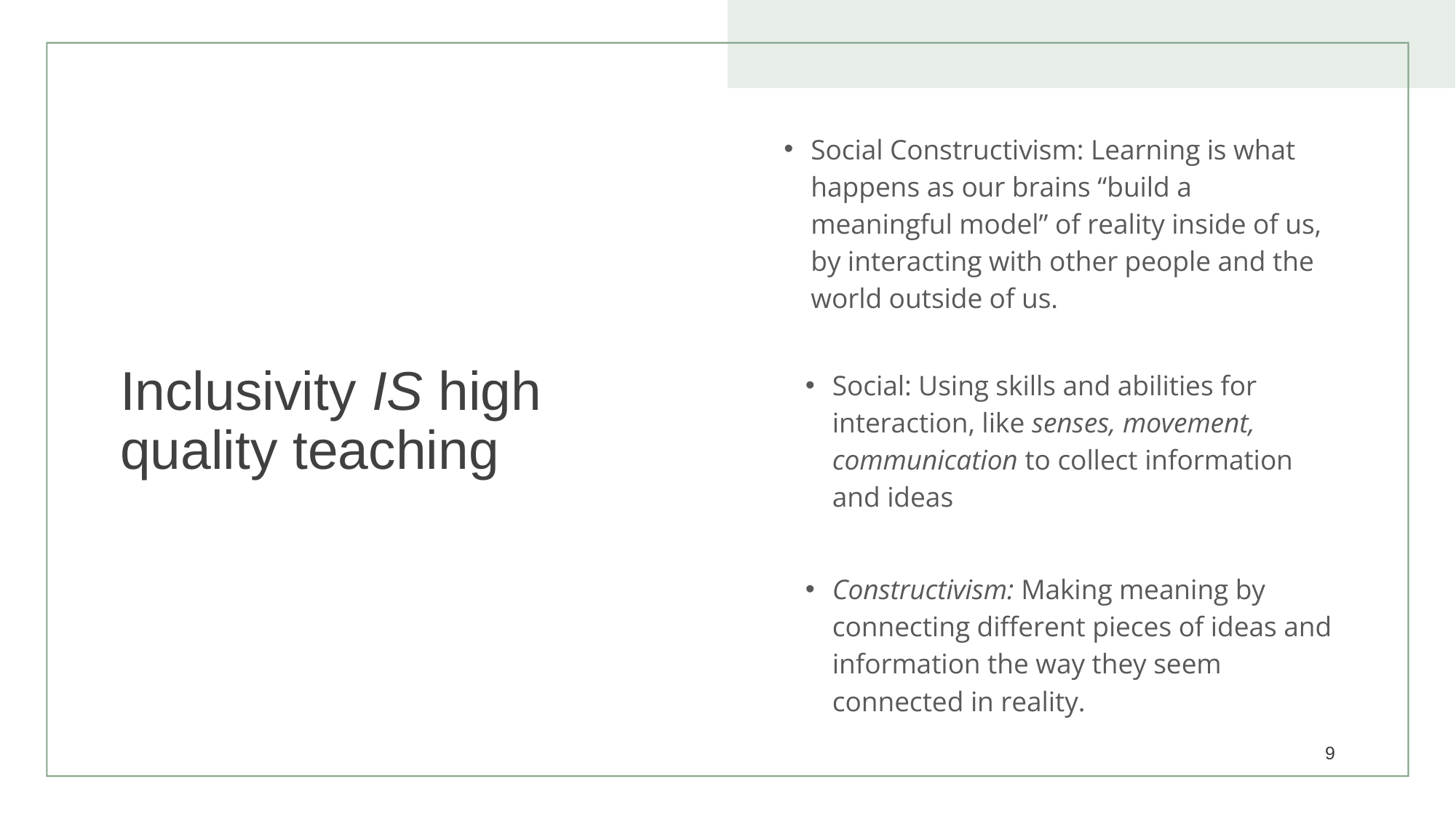

# Inclusivity IS high quality teaching
Social Constructivism: Learning is what happens as our brains “build a meaningful model” of reality inside of us, by interacting with other people and the world outside of us.
Social: Using skills and abilities for interaction, like senses, movement, communication to collect information and ideas
Constructivism: Making meaning by connecting different pieces of ideas and information the way they seem connected in reality.
9